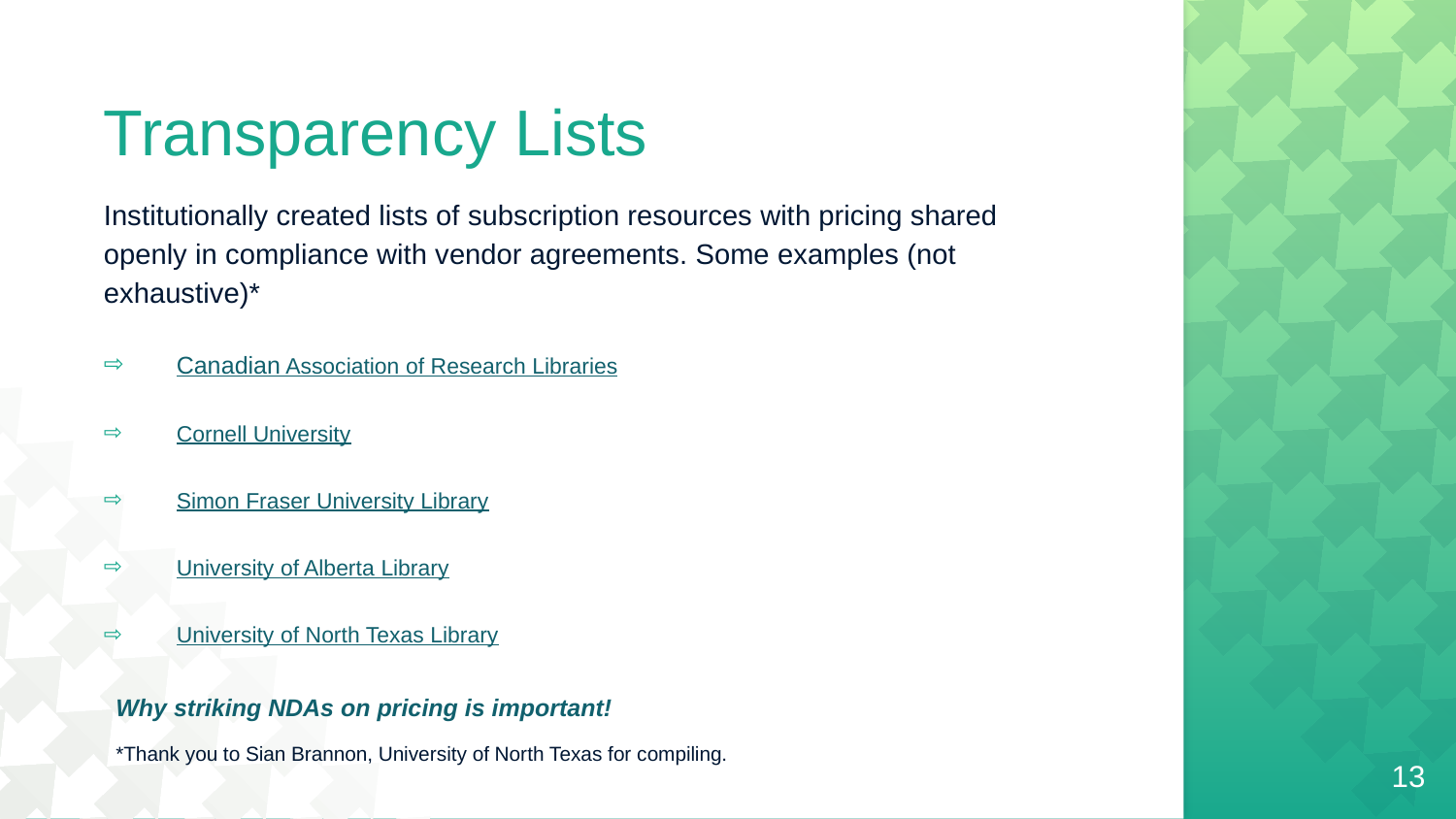

# Transparency Lists
Institutionally created lists of subscription resources with pricing shared openly in compliance with vendor agreements. Some examples (not exhaustive)*
Canadian Association of Research Libraries
Cornell University
Simon Fraser University Library
University of Alberta Library
University of North Texas Library
Why striking NDAs on pricing is important!
*Thank you to Sian Brannon, University of North Texas for compiling.
13